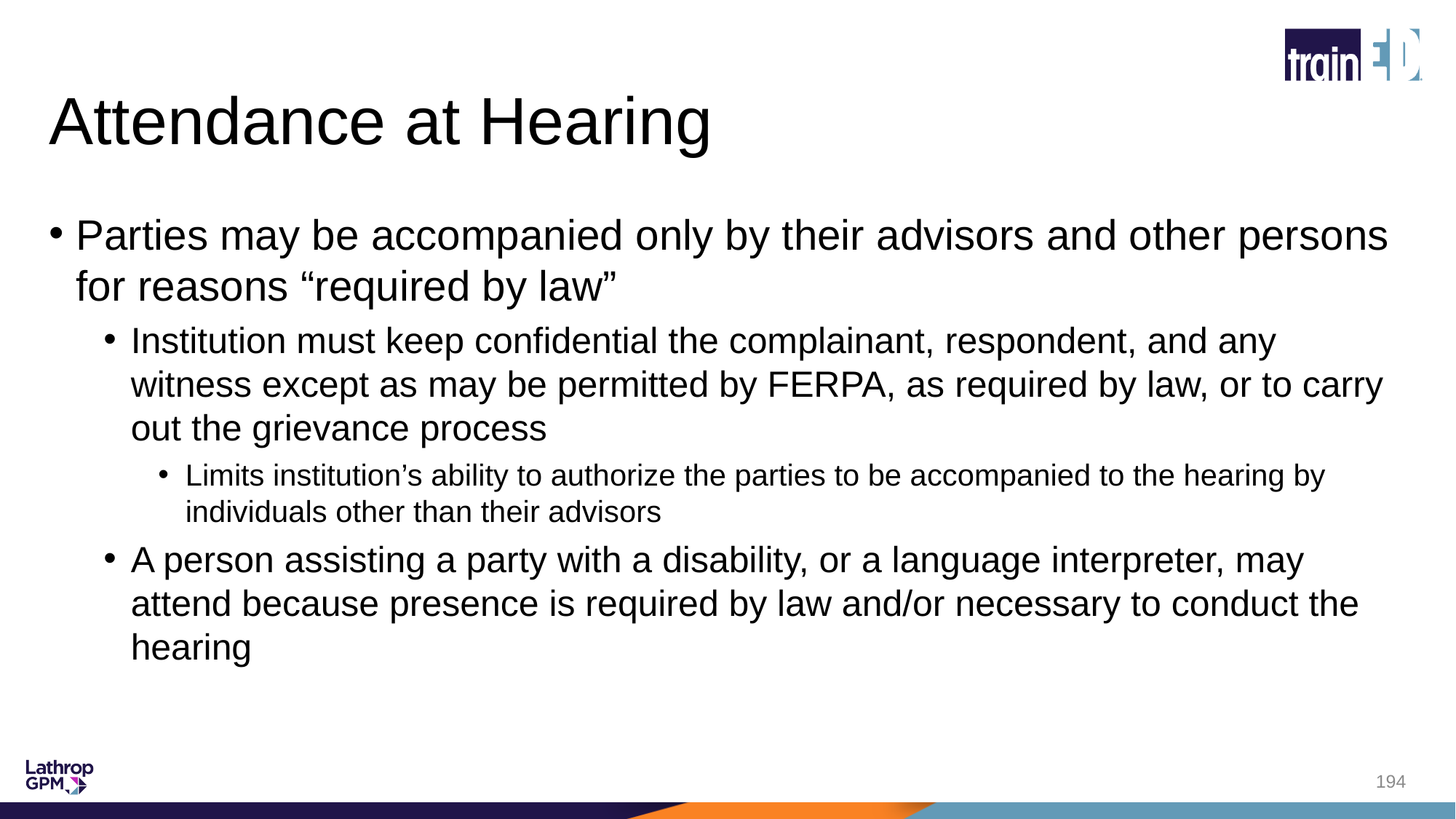

# Attendance at Hearing
Parties may be accompanied only by their advisors and other persons for reasons “required by law”
Institution must keep confidential the complainant, respondent, and any witness except as may be permitted by FERPA, as required by law, or to carry out the grievance process
Limits institution’s ability to authorize the parties to be accompanied to the hearing by individuals other than their advisors
A person assisting a party with a disability, or a language interpreter, may attend because presence is required by law and/or necessary to conduct the hearing

194